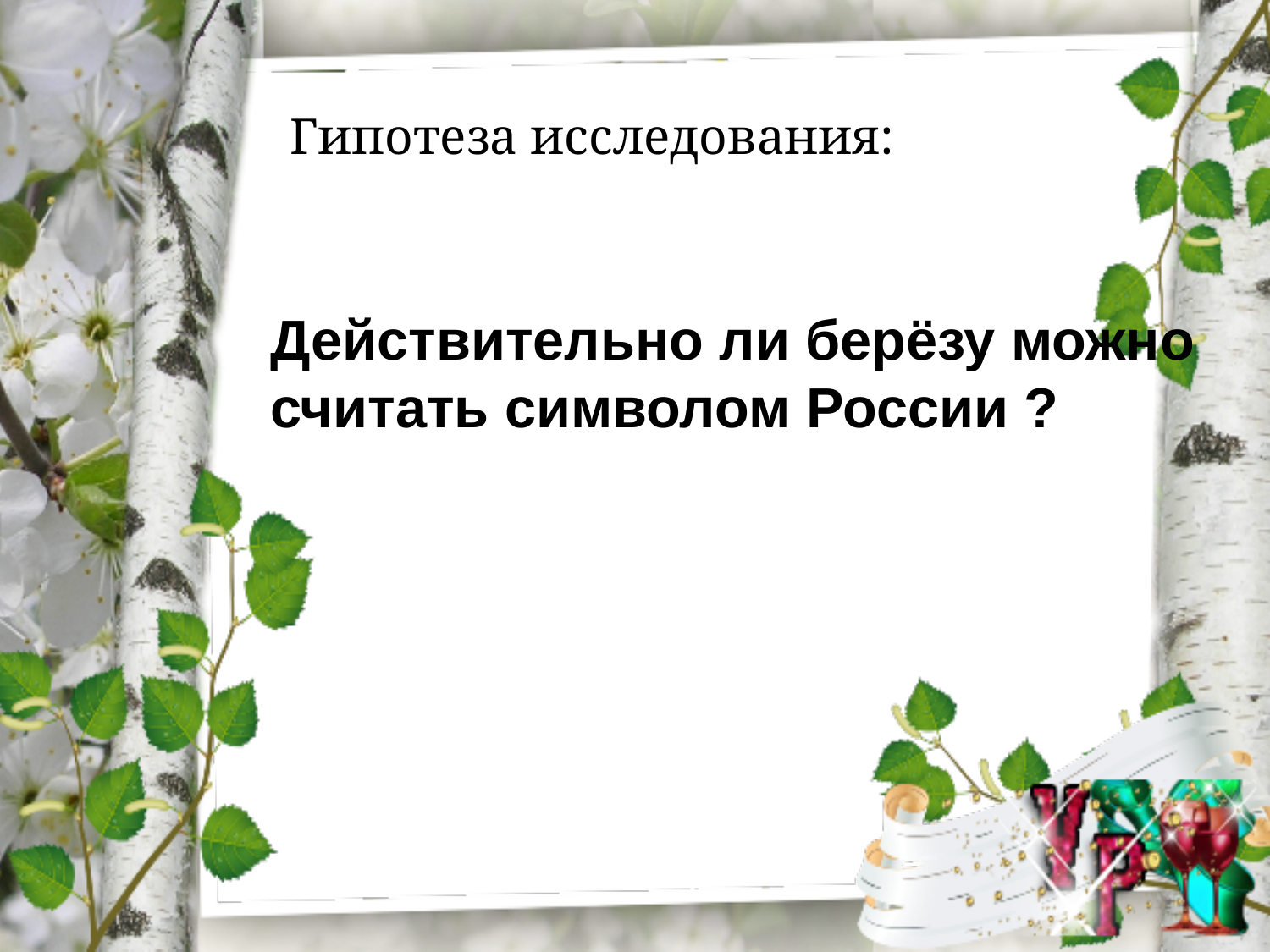

Гипотеза исследования:
Действительно ли берёзу можно считать символом России ?